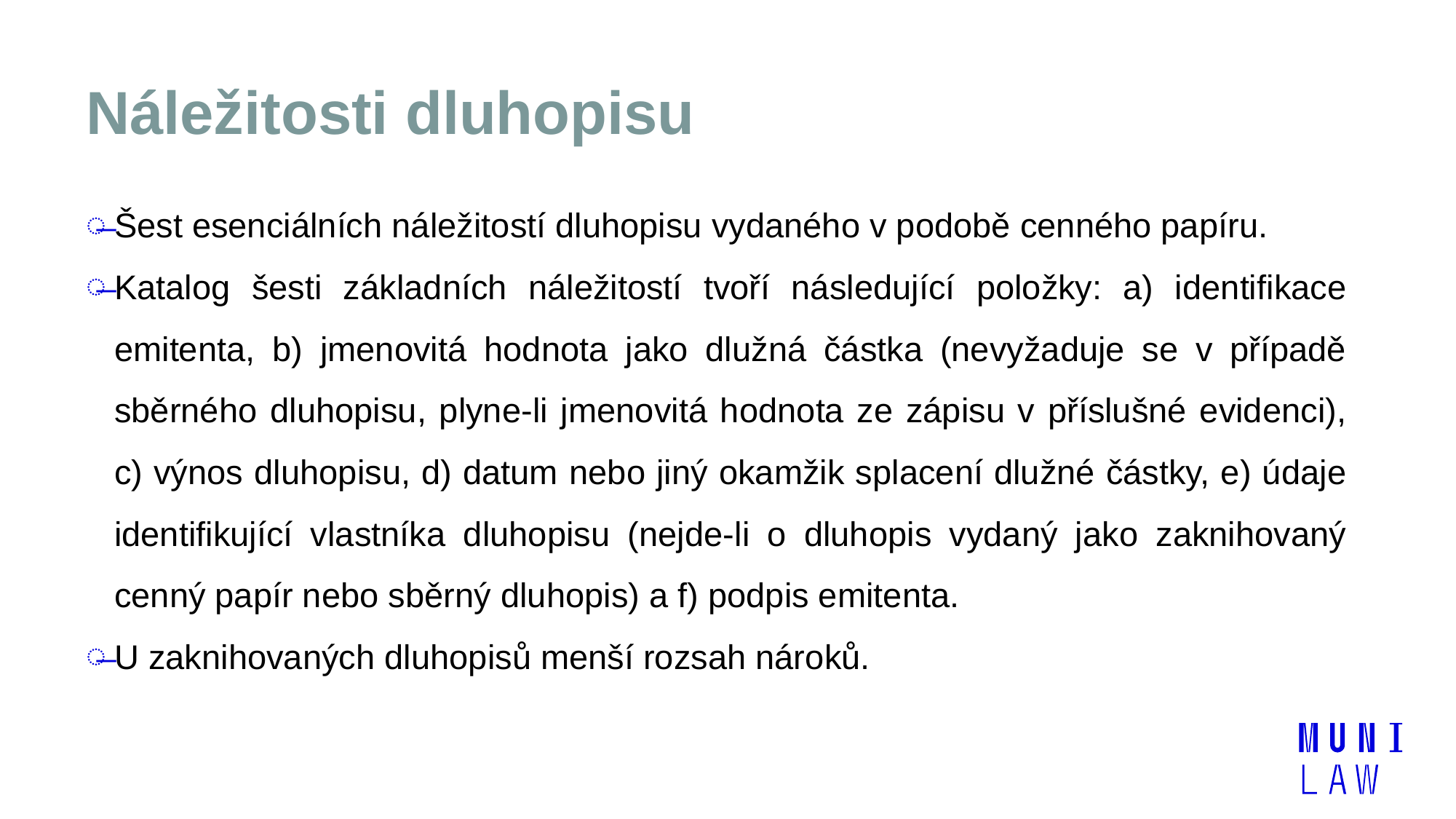

# Náležitosti dluhopisu
Šest esenciálních náležitostí dluhopisu vydaného v podobě cenného papíru.
Katalog šesti základních náležitostí tvoří následující položky: a) identifikace emitenta, b) jmenovitá hodnota jako dlužná částka (nevyžaduje se v případě sběrného dluhopisu, plyne-li jmenovitá hodnota ze zápisu v příslušné evidenci), c) výnos dluhopisu, d) datum nebo jiný okamžik splacení dlužné částky, e) údaje identifikující vlastníka dluhopisu (nejde-li o dluhopis vydaný jako zaknihovaný cenný papír nebo sběrný dluhopis) a f) podpis emitenta.
U zaknihovaných dluhopisů menší rozsah nároků.